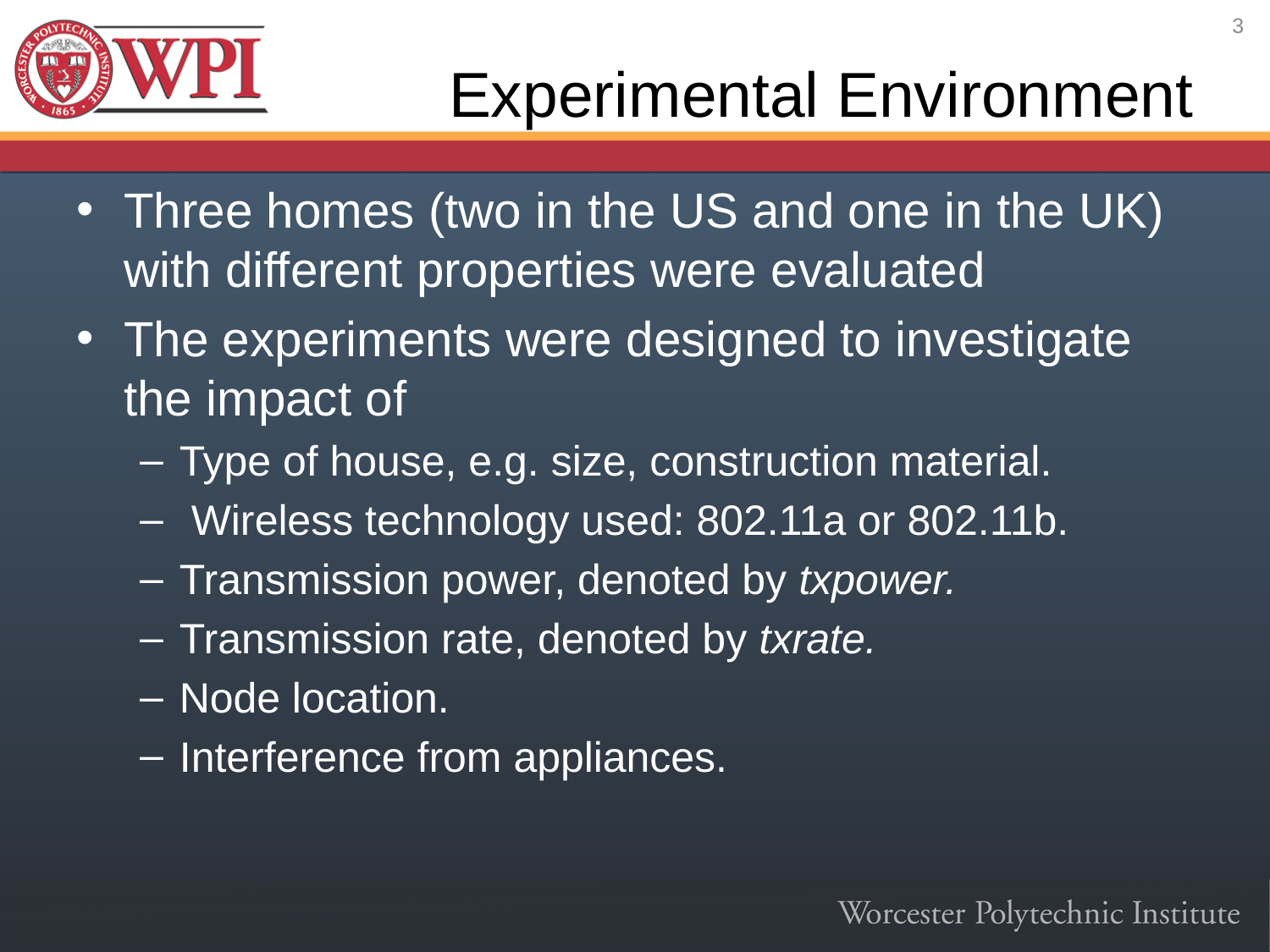

3
# Experimental Environment
Three homes (two in the US and one in the UK) with different properties were evaluated
The experiments were designed to investigate the impact of
Type of house, e.g. size, construction material.
 Wireless technology used: 802.11a or 802.11b.
Transmission power, denoted by txpower.
Transmission rate, denoted by txrate.
Node location.
Interference from appliances.